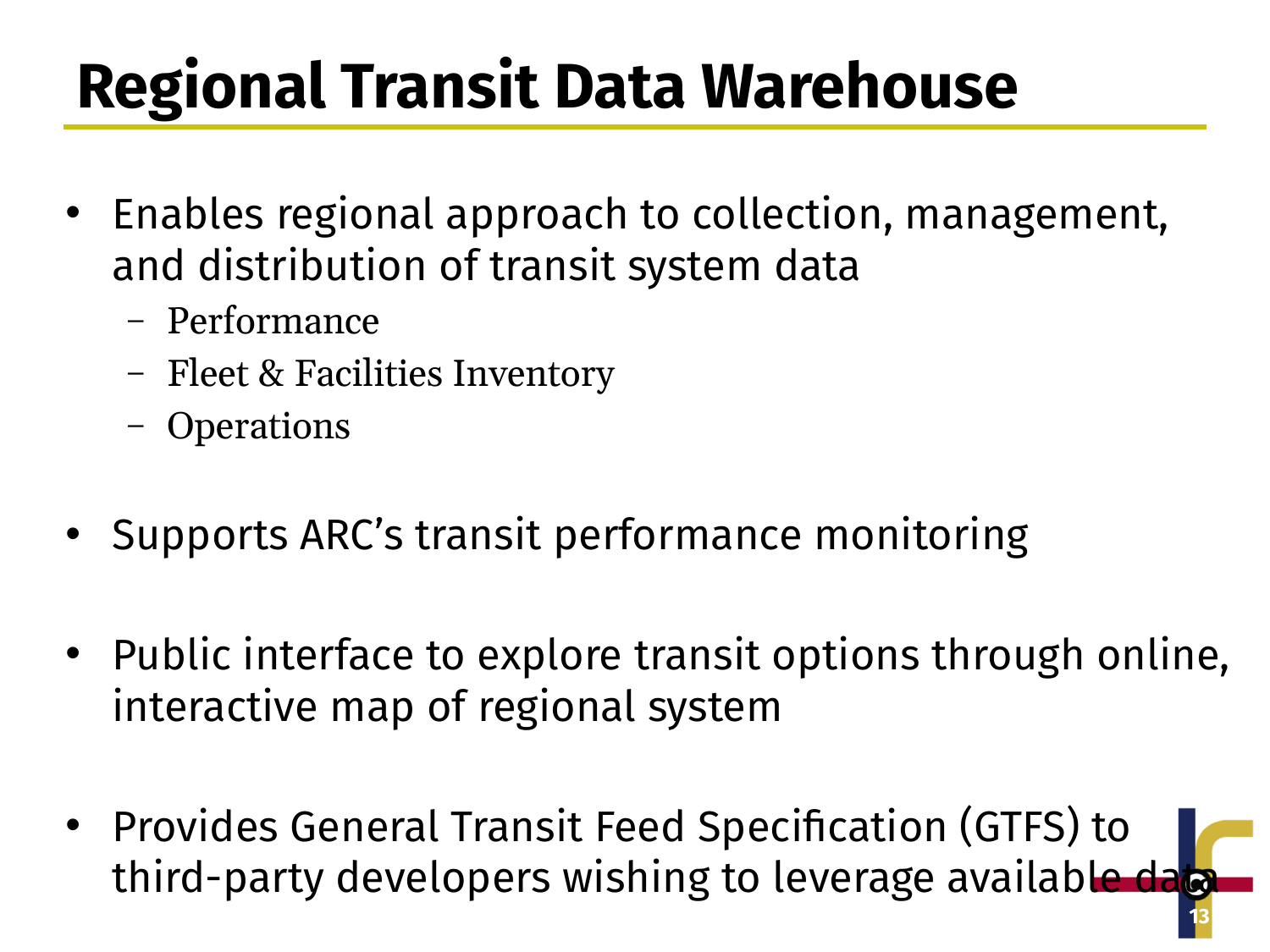

# Regional Transit Data Warehouse
Enables regional approach to collection, management, and distribution of transit system data
Performance
Fleet & Facilities Inventory
Operations

Supports ARC’s transit performance monitoring

Public interface to explore transit options through online, interactive map of regional system

Provides General Transit Feed Specification (GTFS) to third-party developers wishing to leverage available data

13